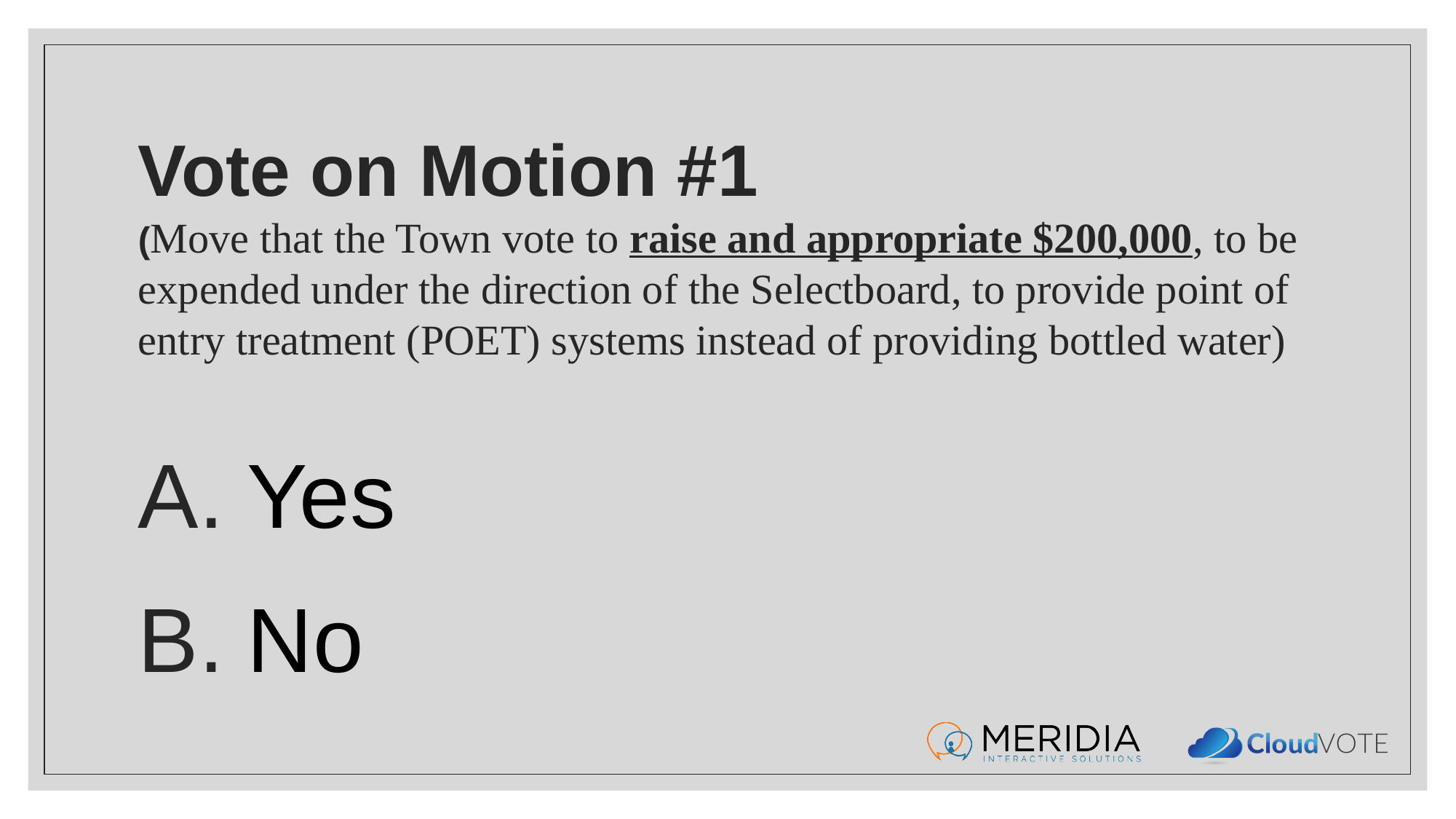

# Vote on Motion #1 (Move that the Town vote to raise and appropriate $200,000, to be expended under the direction of the Selectboard, to provide point of entry treatment (POET) systems instead of providing bottled water)
Yes
No